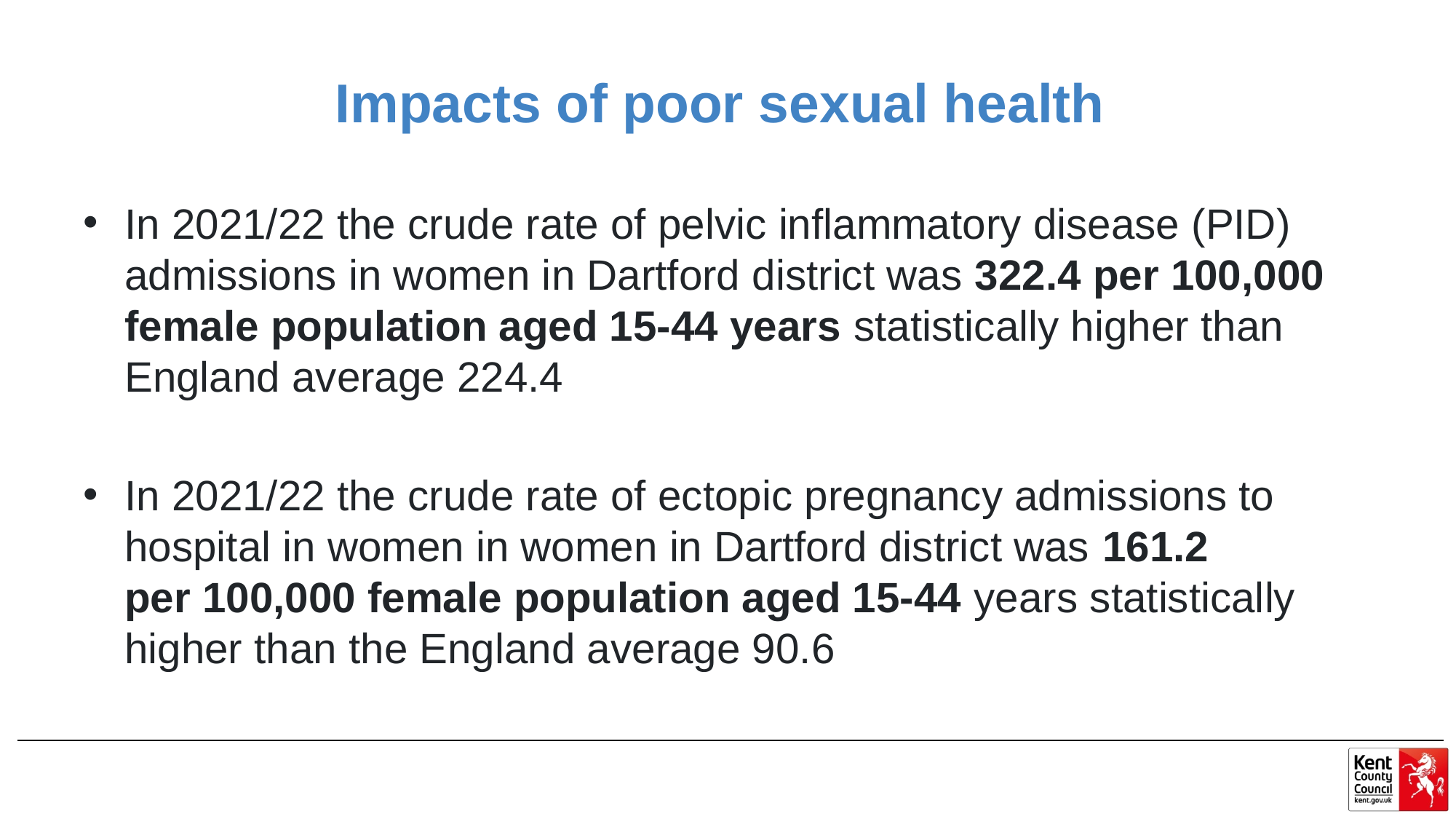

# Impacts of poor sexual health
In 2021/22 the crude rate of pelvic inflammatory disease (PID) admissions in women in Dartford district was 322.4 per 100,000 female population aged 15-44 years statistically higher than England average 224.4

In 2021/22 the crude rate of ectopic pregnancy admissions to hospital in women in women in Dartford district was 161.2 per 100,000 female population aged 15-44 years statistically higher than the England average 90.6